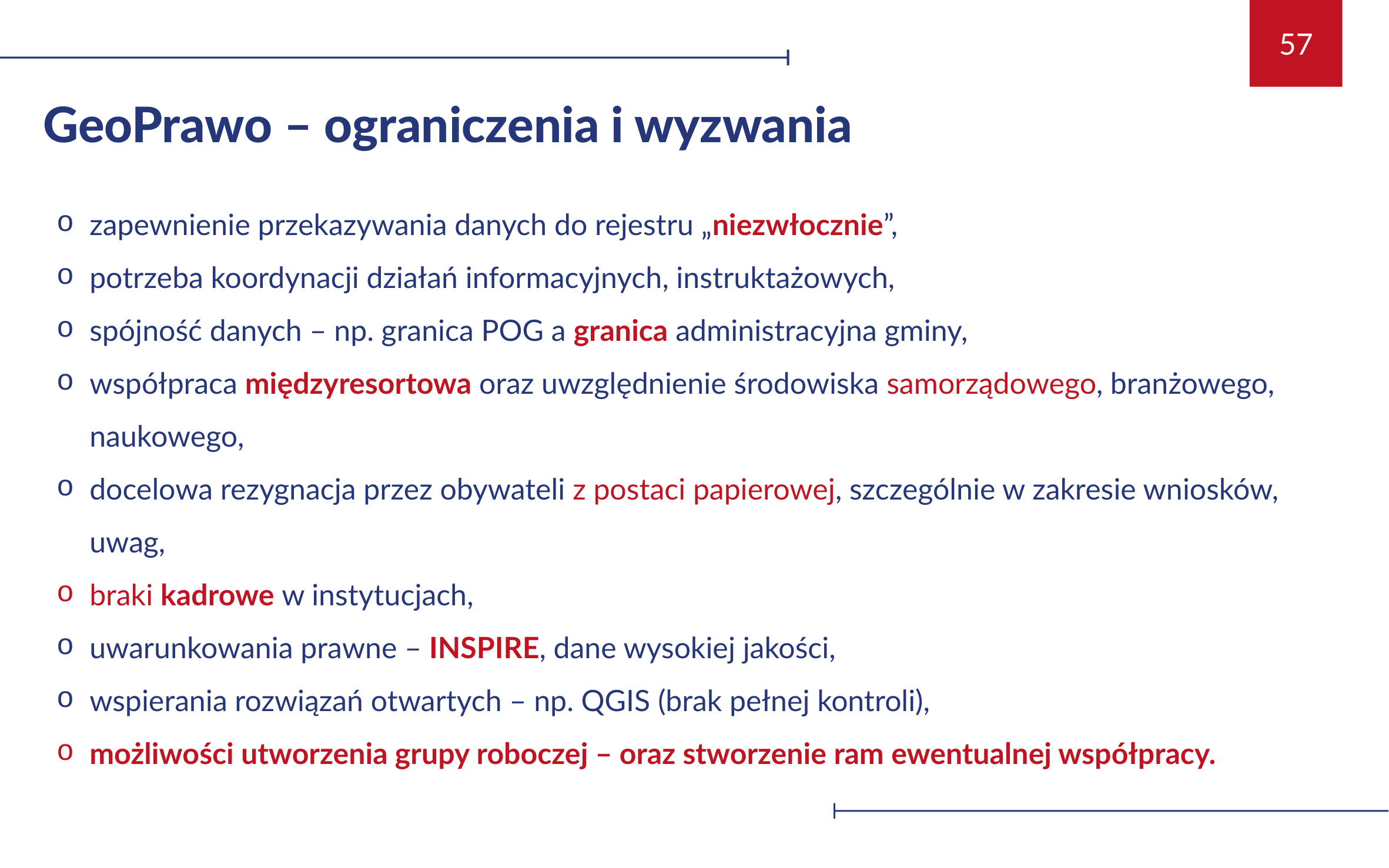

GeoPrawo – ograniczenia i wyzwania
zapewnienie przekazywania danych do rejestru „niezwłocznie”,
potrzeba koordynacji działań informacyjnych, instruktażowych,
spójność danych – np. granica POG a granica administracyjna gminy,
współpraca międzyresortowa oraz uwzględnienie środowiska samorządowego, branżowego, naukowego,
docelowa rezygnacja przez obywateli z postaci papierowej, szczególnie w zakresie wniosków, uwag,
braki kadrowe w instytucjach,
uwarunkowania prawne – INSPIRE, dane wysokiej jakości,
wspierania rozwiązań otwartych – np. QGIS (brak pełnej kontroli),
możliwości utworzenia grupy roboczej – oraz stworzenie ram ewentualnej współpracy.